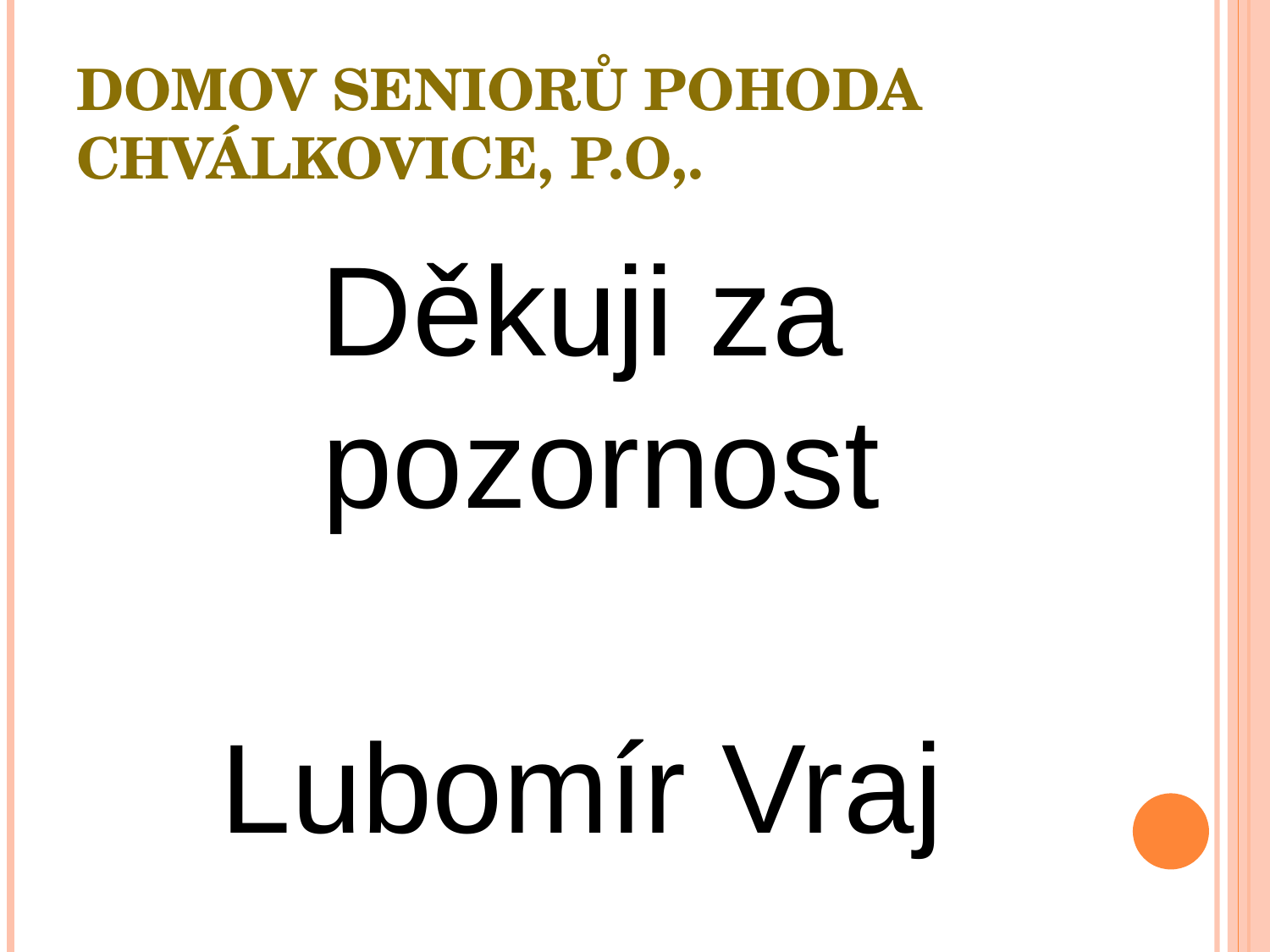

# Domov seniorů POHODA Chválkovice, p.o,.
Děkuji za pozornost

Lubomír Vraj